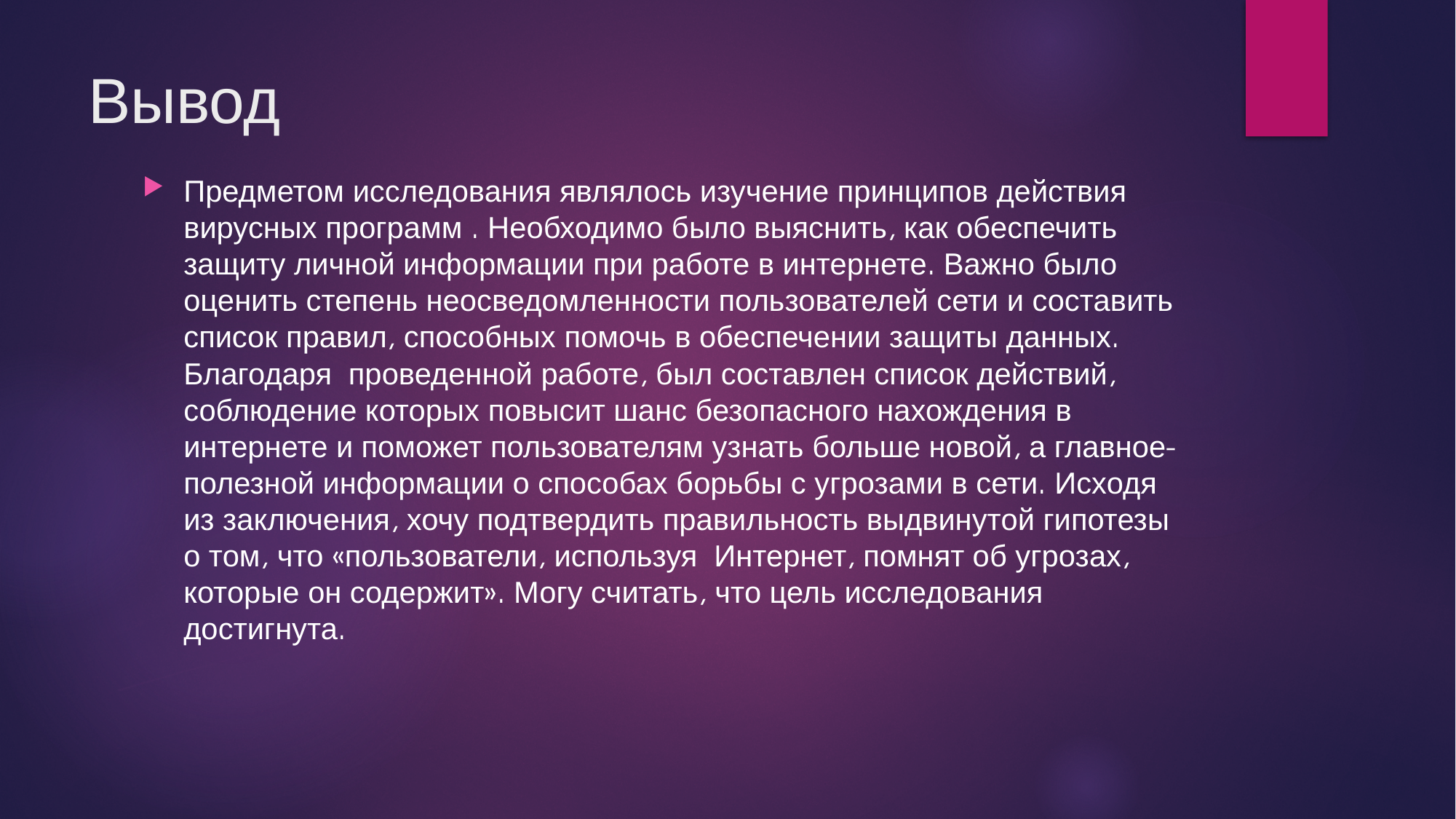

# Вывод
Предметом исследования являлось изучение принципов действия вирусных программ . Необходимо было выяснить, как обеспечить защиту личной информации при работе в интернете. Важно было оценить степень неосведомленности пользователей сети и составить список правил, способных помочь в обеспечении защиты данных. Благодаря  проведенной работе, был составлен список действий, соблюдение которых повысит шанс безопасного нахождения в интернете и поможет пользователям узнать больше новой, а главное-полезной информации о способах борьбы с угрозами в сети. Исходя  из заключения, хочу подтвердить правильность выдвинутой гипотезы о том, что «пользователи, используя  Интернет, помнят об угрозах, которые он содержит». Могу считать, что цель исследования достигнута.